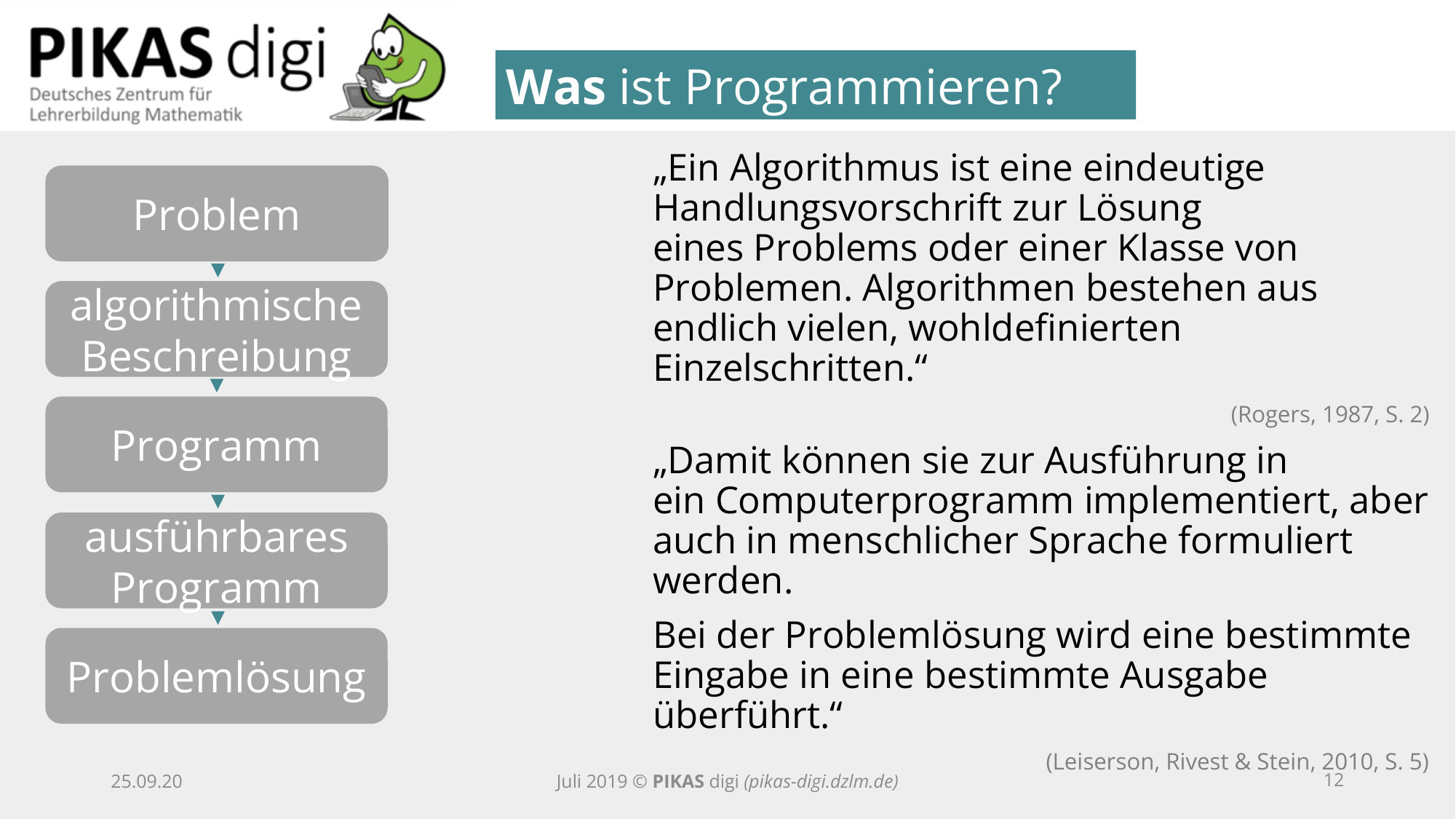

Was ist Programmieren?
„Ein Algorithmus ist eine eindeutige Handlungsvorschrift zur Lösung eines Problems oder einer Klasse von Problemen. Algorithmen bestehen aus endlich vielen, wohldefinierten
Einzelschritten.“
(Rogers, 1987, S. 2)
„Damit können sie zur Ausführung in ein Computerprogramm implementiert, aber auch in menschlicher Sprache formuliert werden.
Bei der Problemlösung wird eine bestimmte Eingabe in eine bestimmte Ausgabe überführt.“
(Leiserson, Rivest & Stein, 2010, S. 5)

Problem
algorithmische Beschreibung

Programm
ausführbares Programm
Problemlösung
25.09.20
Juli 2019 © PIKAS digi (pikas-digi.dzlm.de)
12